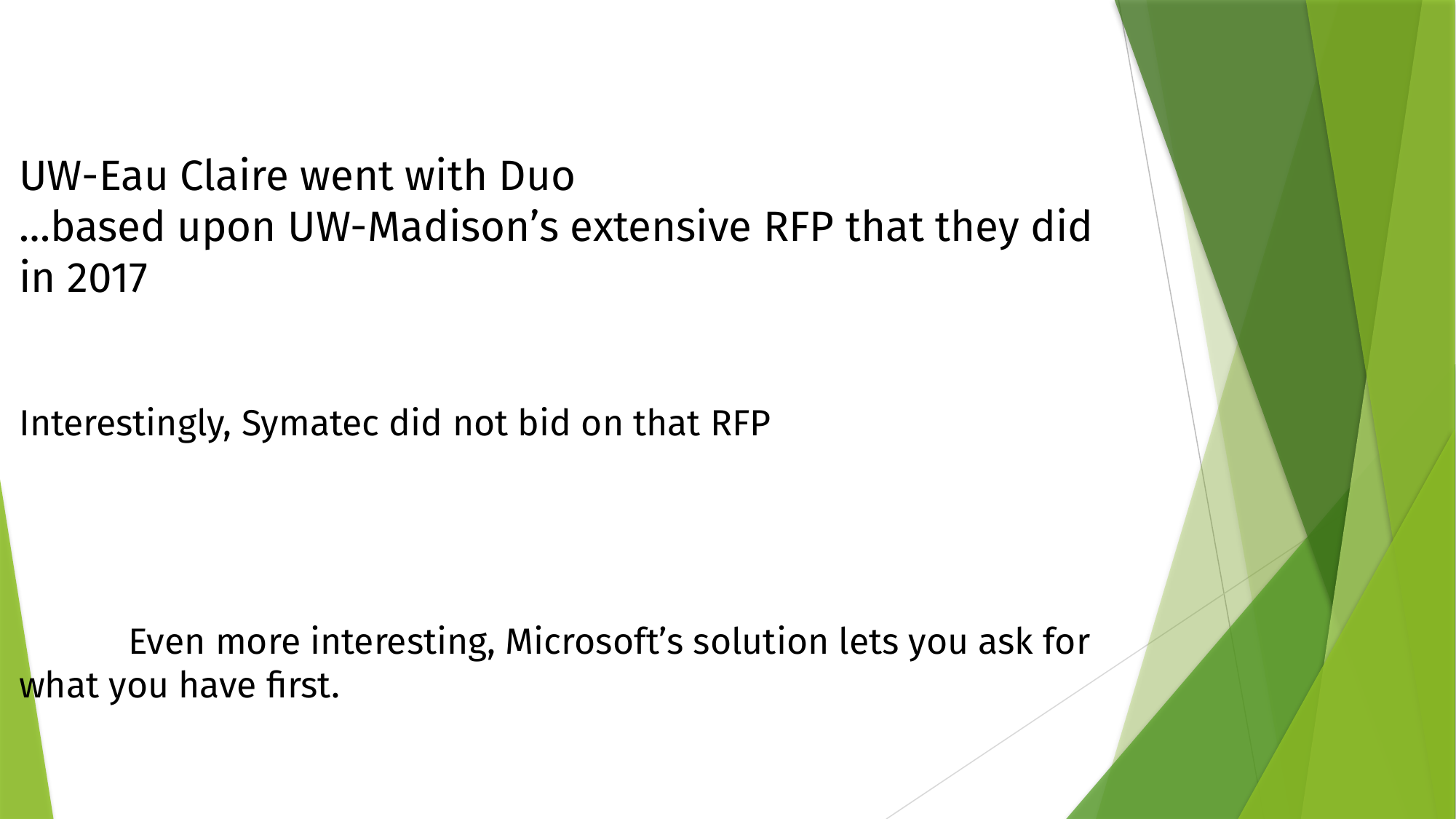

UW-Eau Claire went with Duo
…based upon UW-Madison’s extensive RFP that they did in 2017

Interestingly, Symatec did not bid on that RFP

	Even more interesting, Microsoft’s solution lets you ask for 	what you have first.